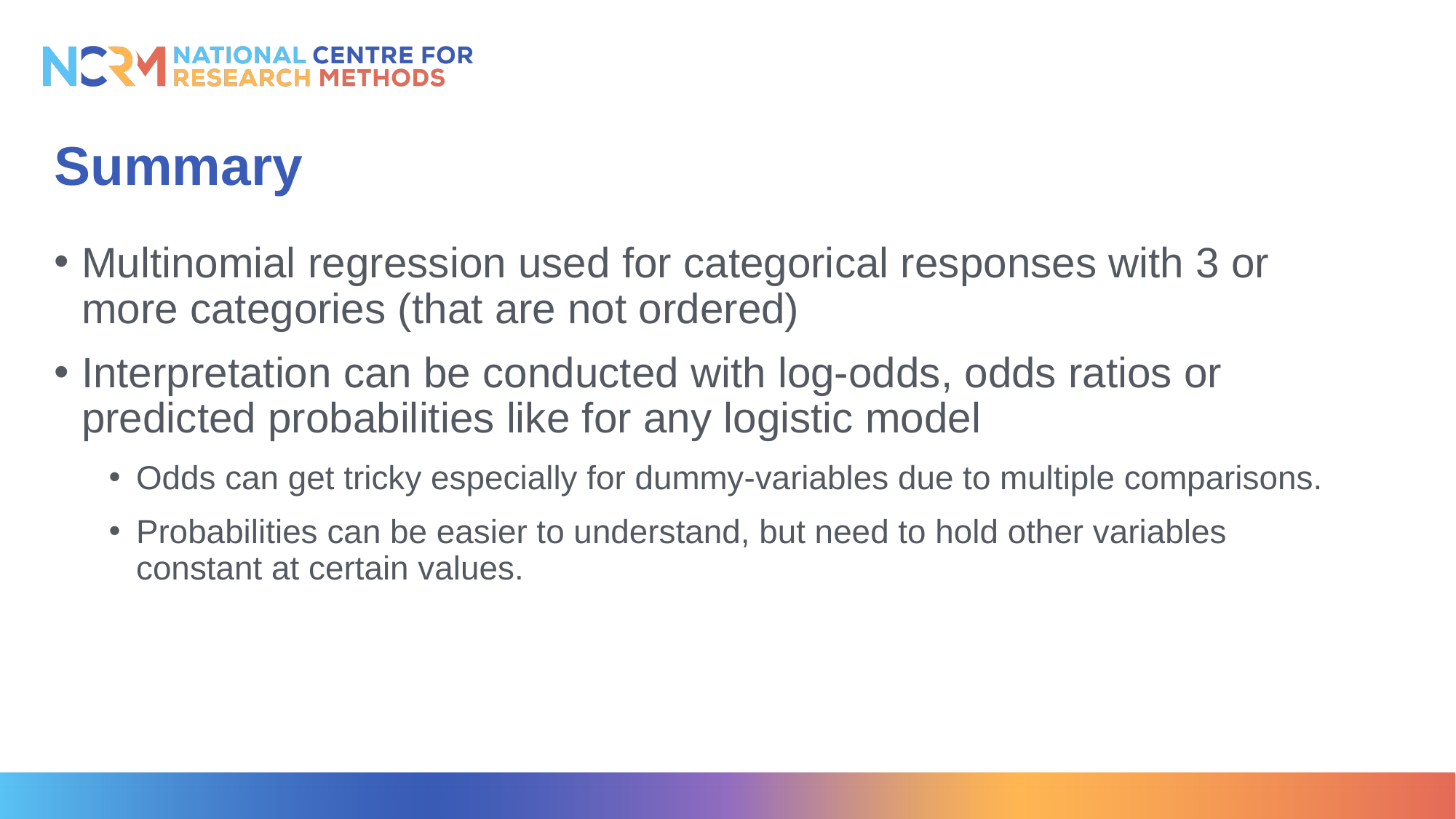

# Summary
Multinomial regression used for categorical responses with 3 or more categories (that are not ordered)
Interpretation can be conducted with log-odds, odds ratios or predicted probabilities like for any logistic model
Odds can get tricky especially for dummy-variables due to multiple comparisons.
Probabilities can be easier to understand, but need to hold other variables constant at certain values.